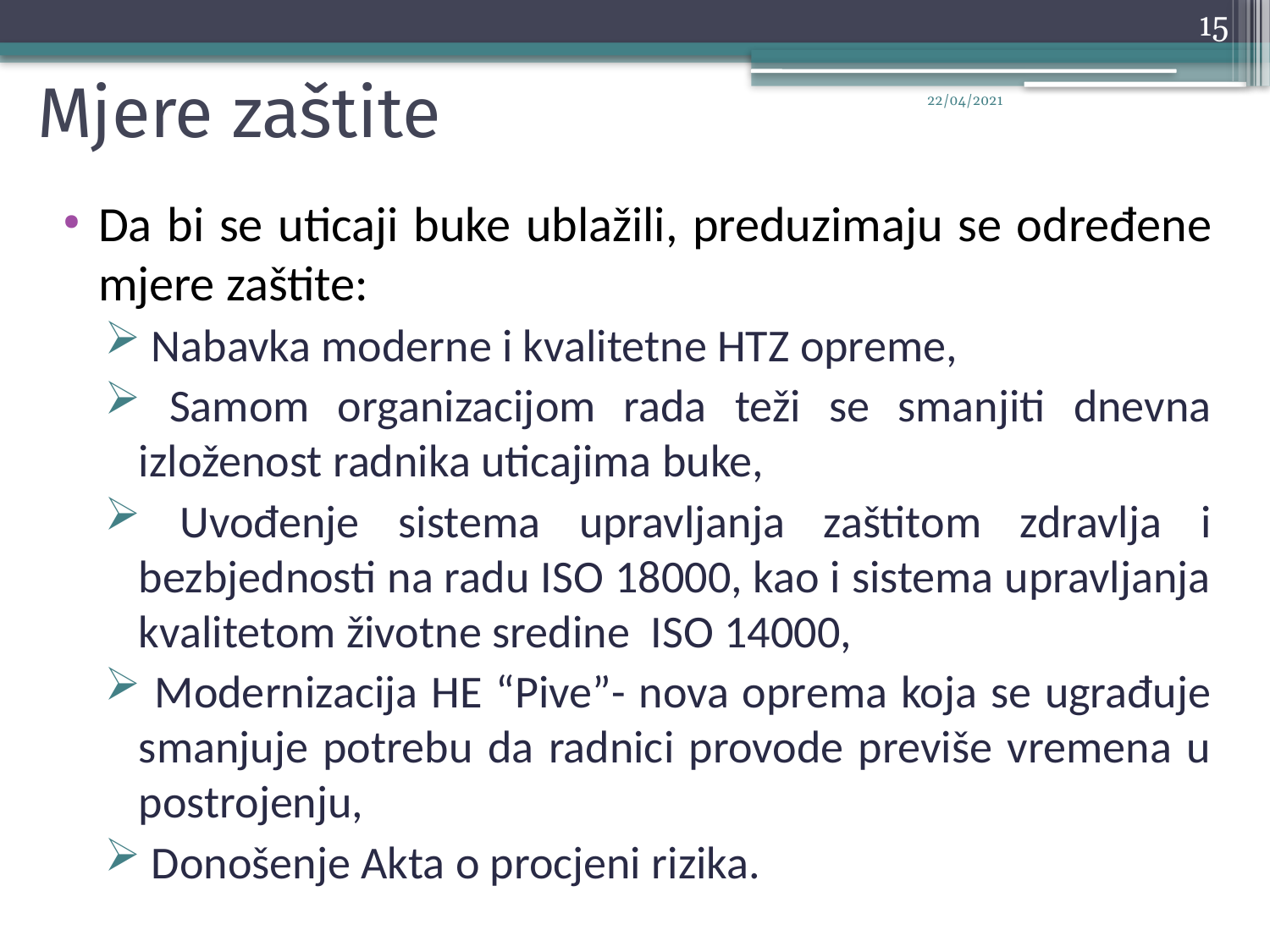

15
# Mjere zaštite
22/04/2021
Da bi se uticaji buke ublažili, preduzimaju se određene mjere zaštite:
 Nabavka moderne i kvalitetne HTZ opreme,
 Samom organizacijom rada teži se smanjiti dnevna izloženost radnika uticajima buke,
 Uvođenje sistema upravljanja zaštitom zdravlja i bezbjednosti na radu ISO 18000, kao i sistema upravljanja kvalitetom životne sredine  ISO 14000,
 Modernizacija HE “Pive”- nova oprema koja se ugrađuje smanjuje potrebu da radnici provode previše vremena u postrojenju,
 Donošenje Akta o procjeni rizika.